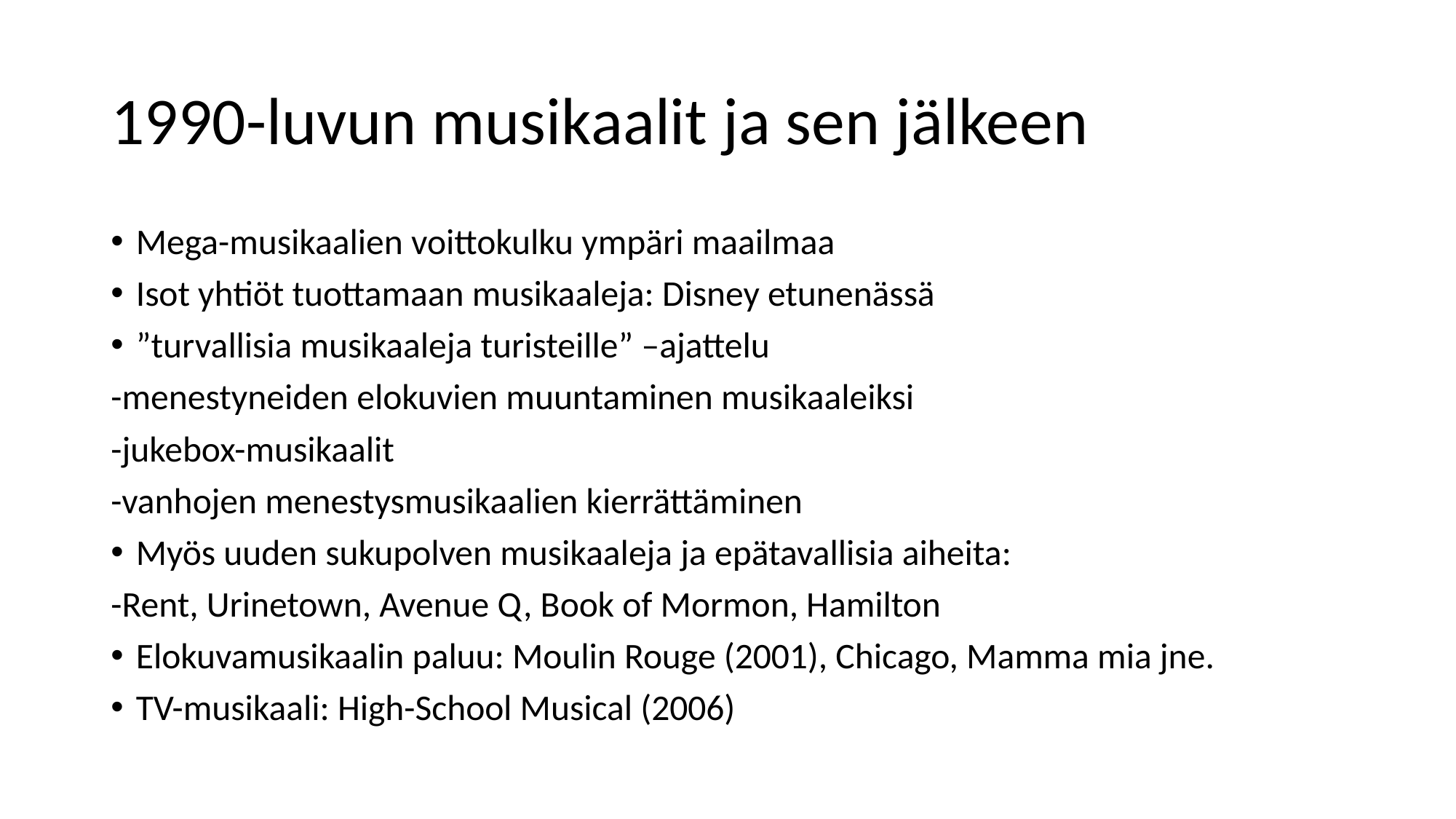

# 1990-luvun musikaalit ja sen jälkeen
Mega-musikaalien voittokulku ympäri maailmaa
Isot yhtiöt tuottamaan musikaaleja: Disney etunenässä
”turvallisia musikaaleja turisteille” –ajattelu
-menestyneiden elokuvien muuntaminen musikaaleiksi
-jukebox-musikaalit
-vanhojen menestysmusikaalien kierrättäminen
Myös uuden sukupolven musikaaleja ja epätavallisia aiheita:
-Rent, Urinetown, Avenue Q, Book of Mormon, Hamilton
Elokuvamusikaalin paluu: Moulin Rouge (2001), Chicago, Mamma mia jne.
TV-musikaali: High-School Musical (2006)